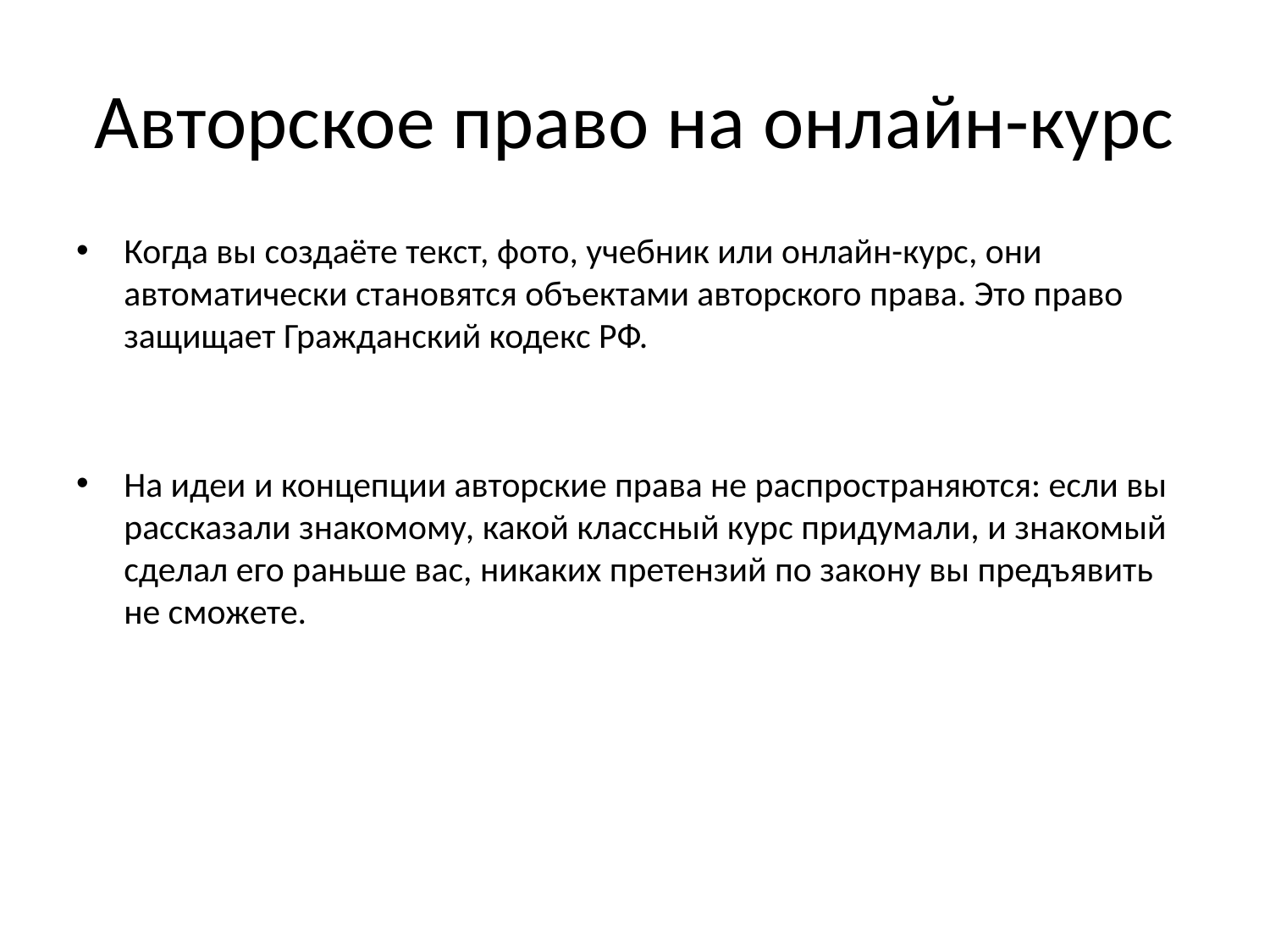

# Авторское право на онлайн-курс
Когда вы создаёте текст, фото, учебник или онлайн-курс, они автоматически становятся объектами авторского права. Это право защищает Гражданский кодекс РФ.

На идеи и концепции авторские права не распространяются: если вы рассказали знакомому, какой классный курс придумали, и знакомый сделал его раньше вас, никаких претензий по закону вы предъявить не сможете.